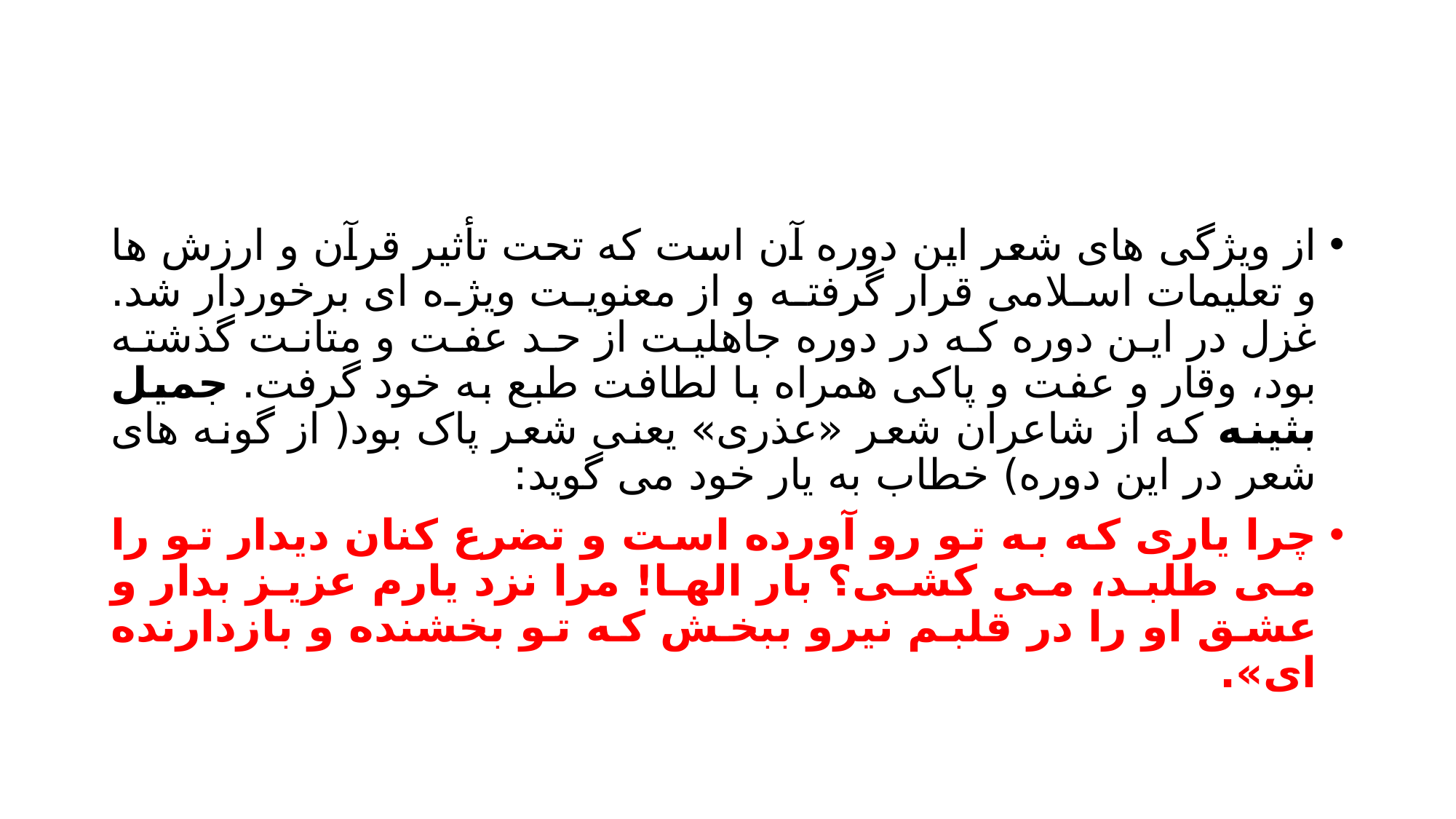

#
از ویژگی های شعر این دوره آن است که تحت تأثیر قرآن و ارزش ها و تعلیمات اسلامی قرار گرفته و از معنویت ویژه ای برخوردار شد. غزل در این دوره که در دوره جاهلیت از حد عفت و متانت گذشته بود، وقار و عفت و پاکی همراه با لطافت طبع به خود گرفت. جمیل بثینه که از شاعران شعر «عذری» یعنی شعر پاک بود( از گونه های شعر در این دوره) خطاب به یار خود می گوید:
چرا یاری که به تو رو آورده است و تضرع کنان دیدار تو را می طلبد، می کشی؟ بار الها! مرا نزد یارم عزیز بدار و عشق او را در قلبم نیرو ببخش که تو بخشنده و بازدارنده ای».